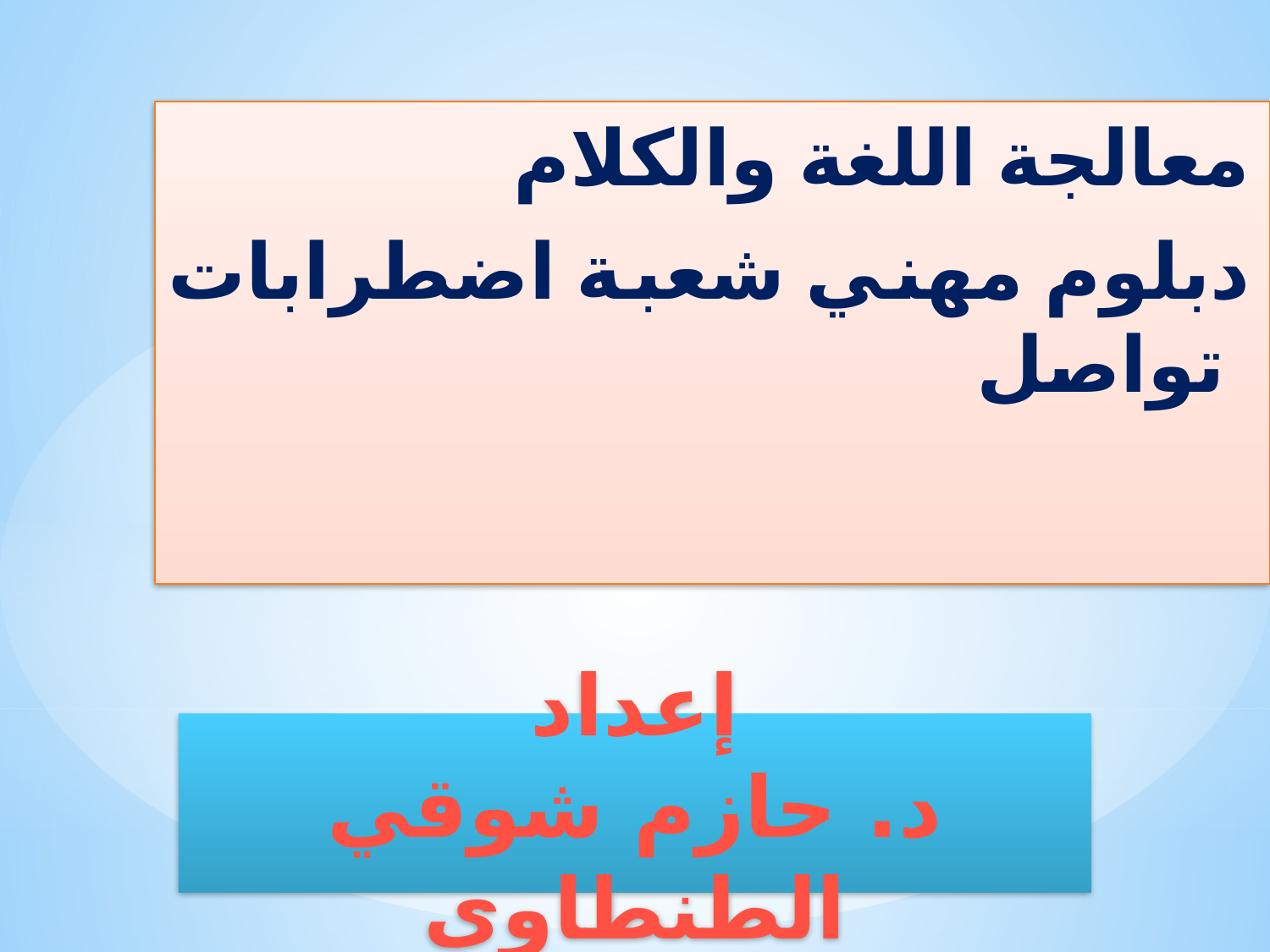

معالجة اللغة والكلام
دبلوم مهني شعبة اضطرابات تواصل
إعداد
د. حازم شوقي الطنطاوي